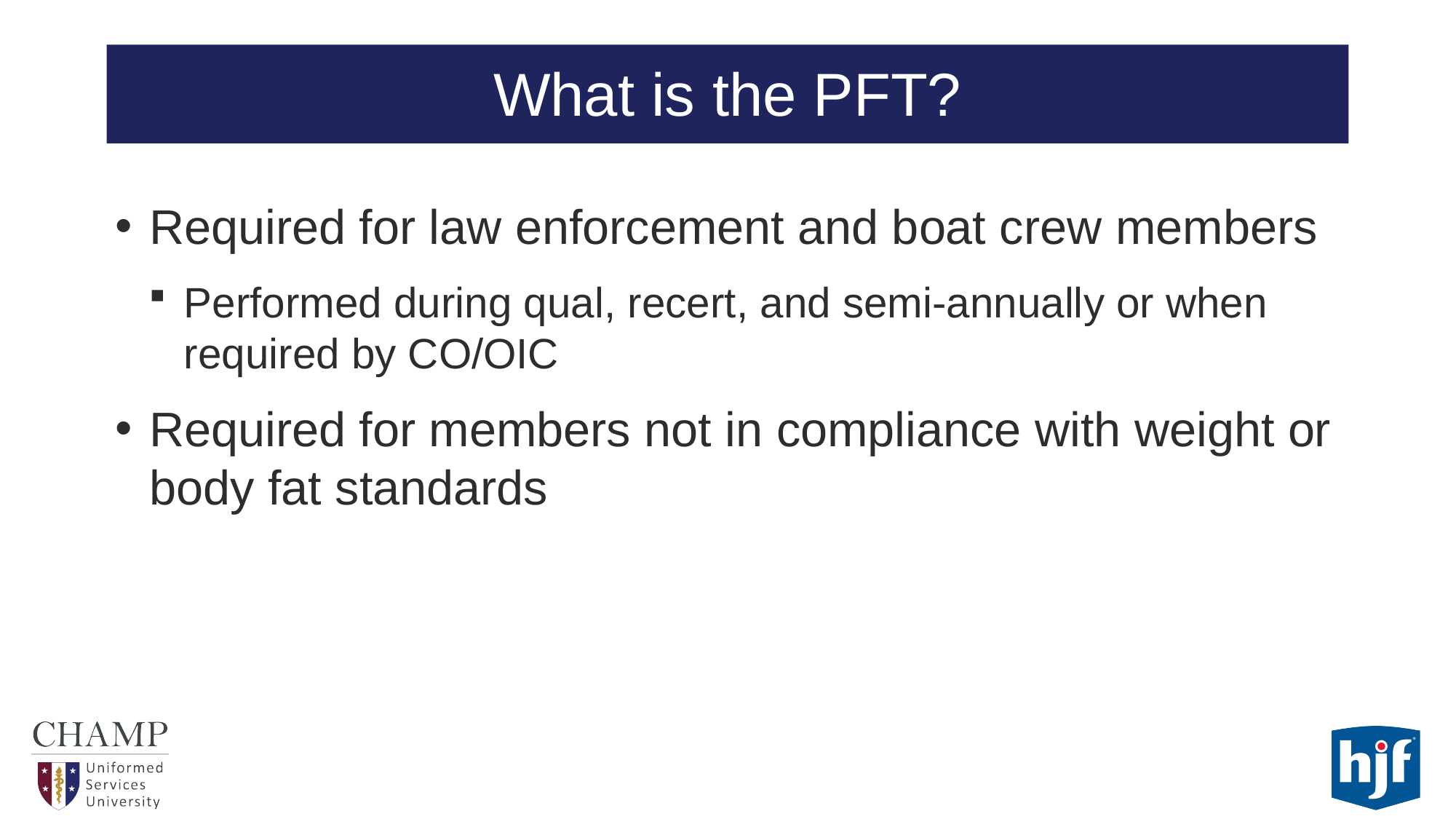

# What is the PFT?
Required for law enforcement and boat crew members
Performed during qual, recert, and semi-annually or when required by CO/OIC
Required for members not in compliance with weight or body fat standards